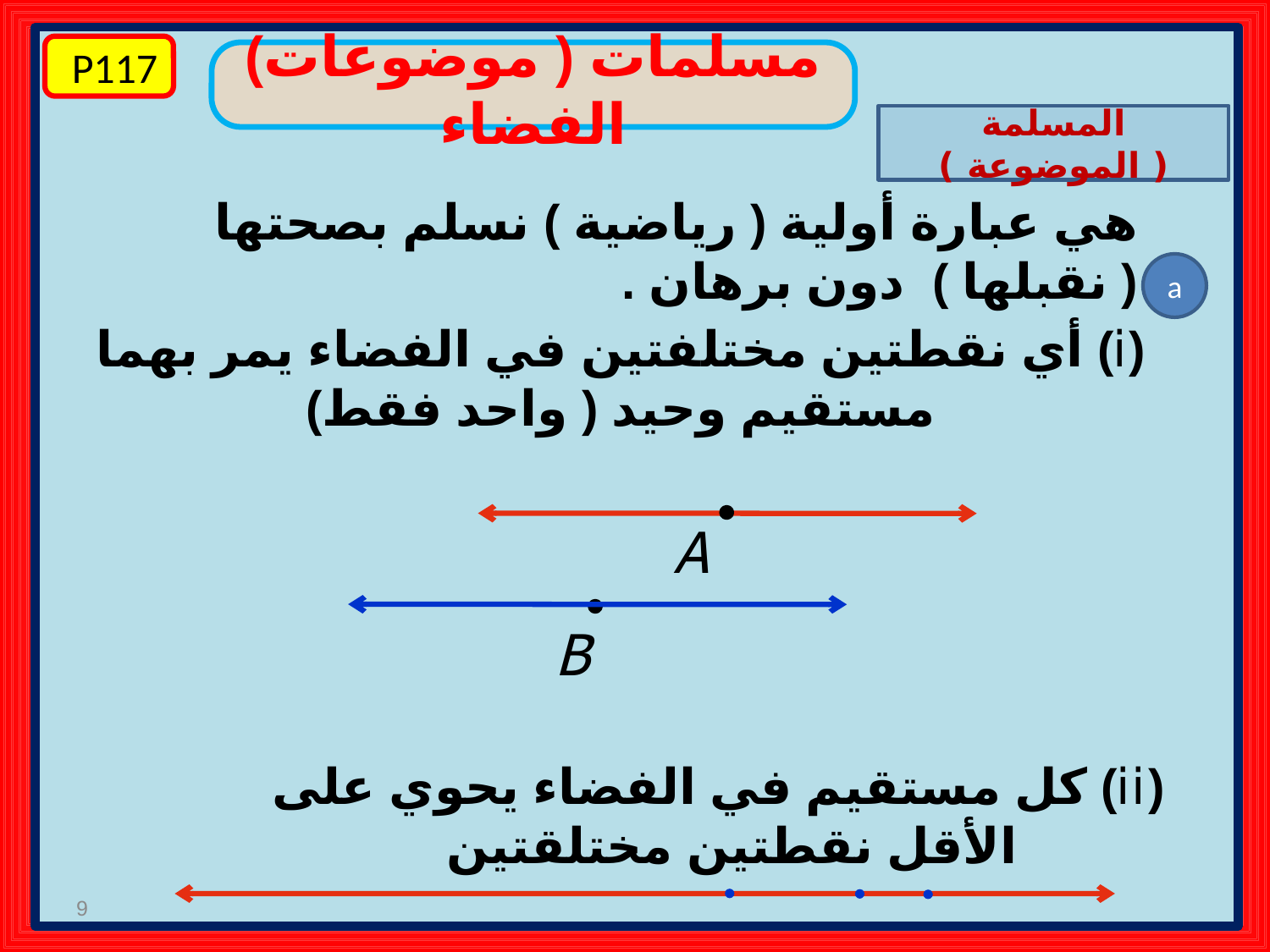

P117
مسلمات ( موضوعات) الفضاء

المسلمة ( الموضوعة )
هي عبارة أولية ( رياضية ) نسلم بصحتها ( نقبلها )  دون برهان .
a
(i) أي نقطتين مختلفتين في الفضاء يمر بهما مستقيم وحيد ( واحد فقط)

A

B
  (ii) كل مستقيم في الفضاء يحوي على الأقل نقطتين مختلقتين
9